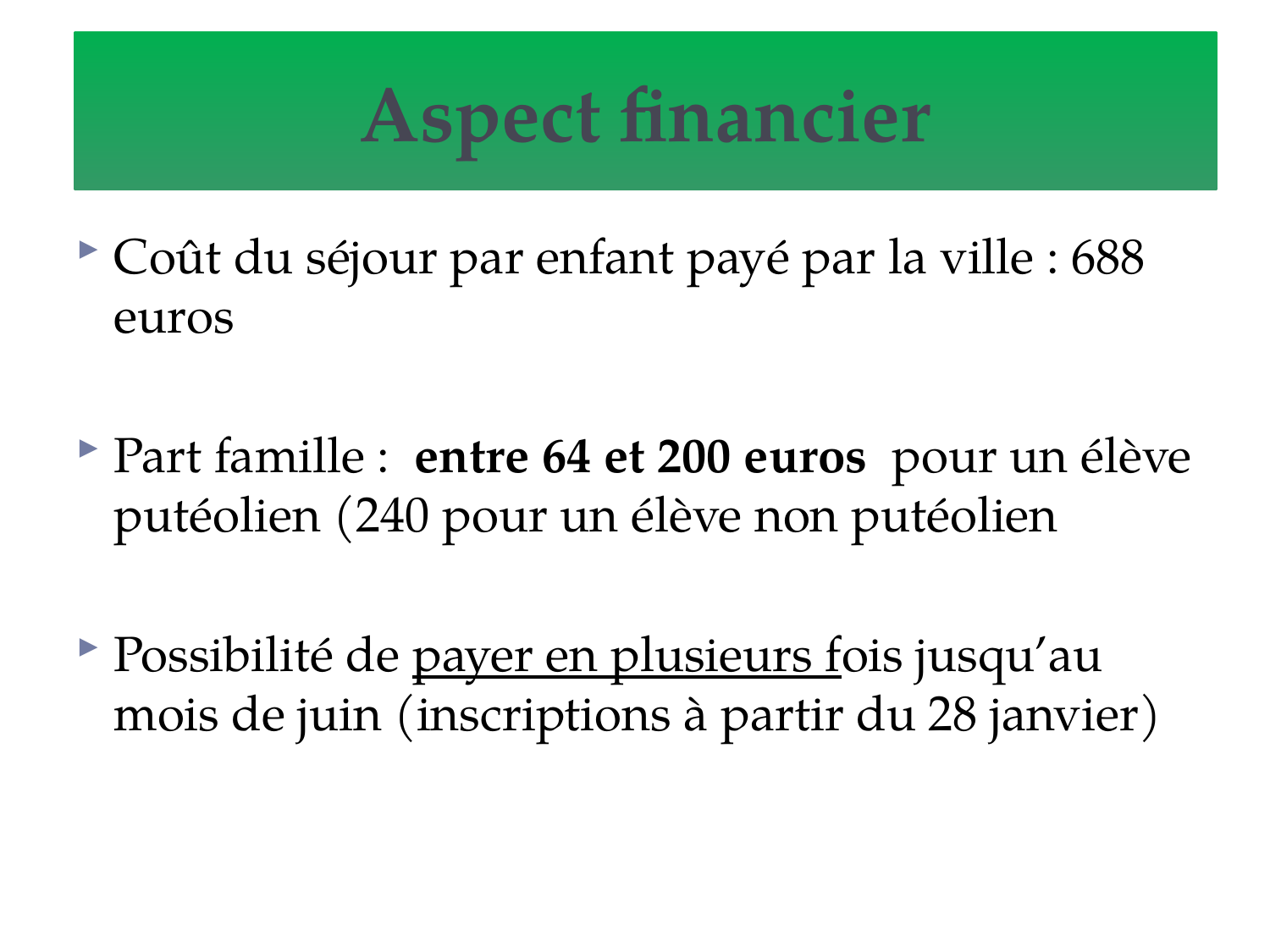

# Aspect financier

Coût du séjour par enfant payé par la ville : 688  euros

Part famille :  entre 64 et 200 euros  pour un élève putéolien (240 pour un élève non putéolien

Possibilité de payer en plusieurs fois jusqu’au mois de juin (inscriptions à partir du 28 janvier)